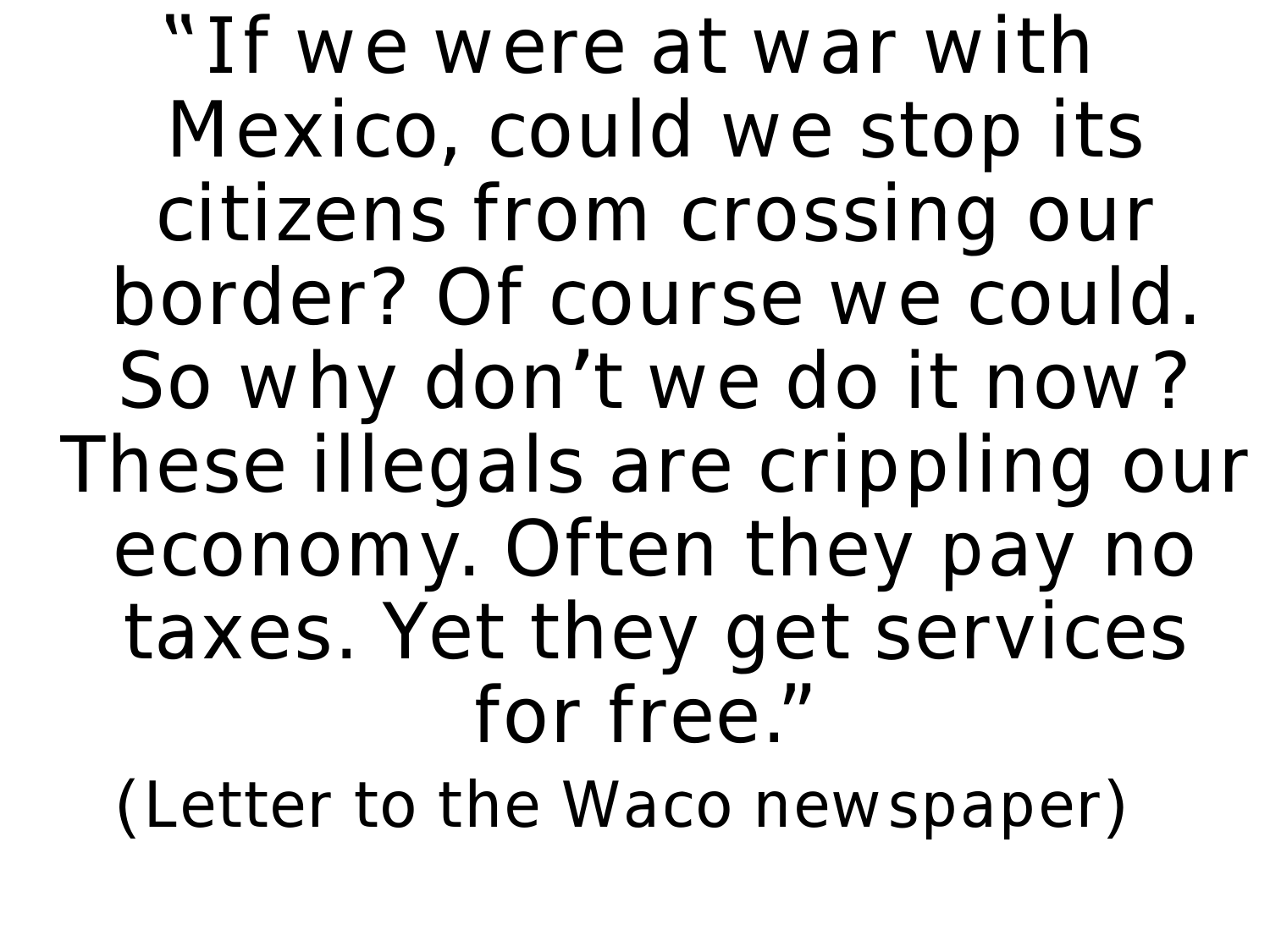

“If we were at war with Mexico, could we stop its citizens from crossing our border? Of course we could. So why don’t we do it now? These illegals are crippling our economy. Often they pay no taxes. Yet they get services for free.”
(Letter to the Waco newspaper)